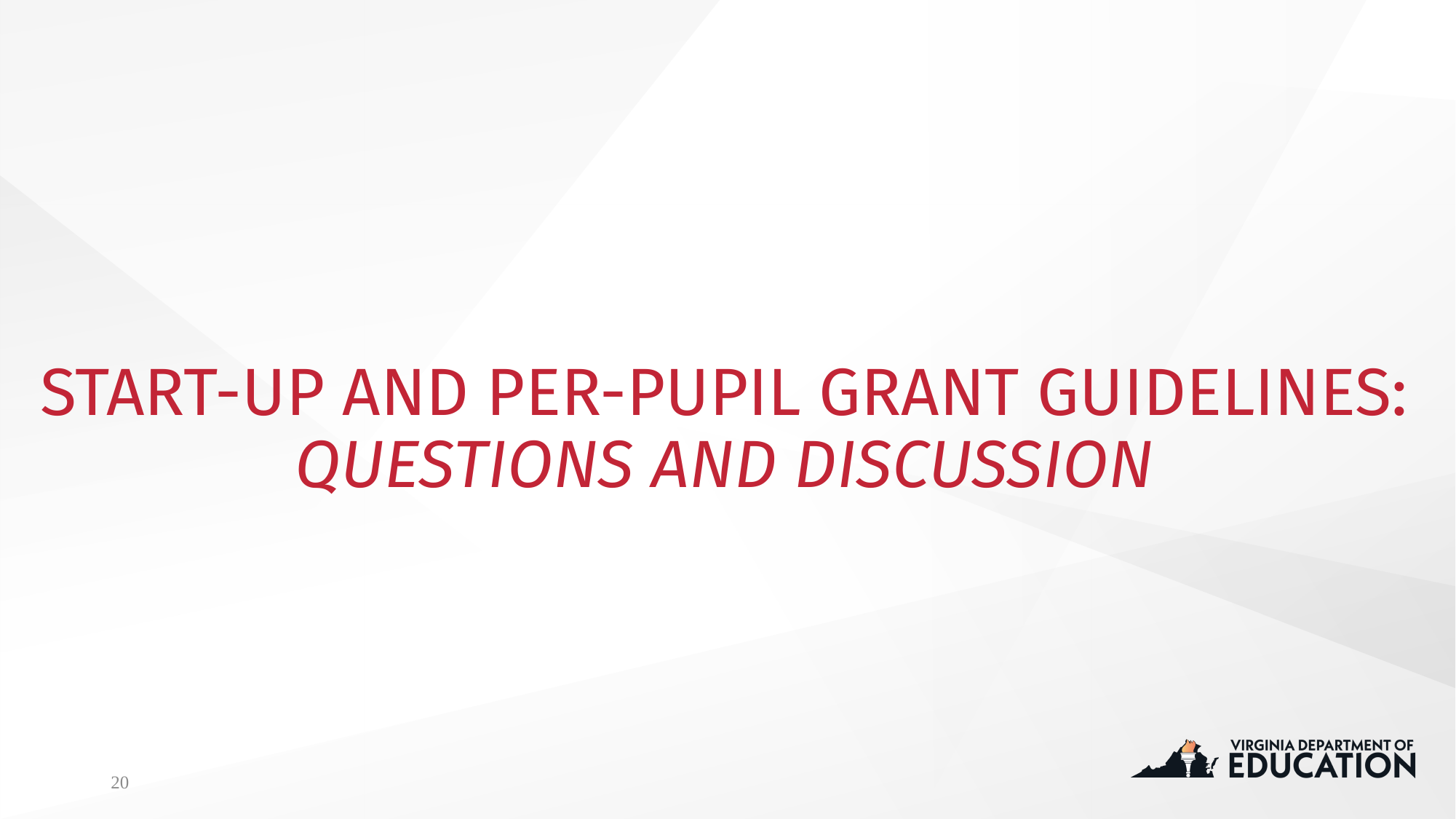

# START-UP AND PER-PUPIL GRANT GUIDELINES: QUESTIONS AND DISCUSSION
20